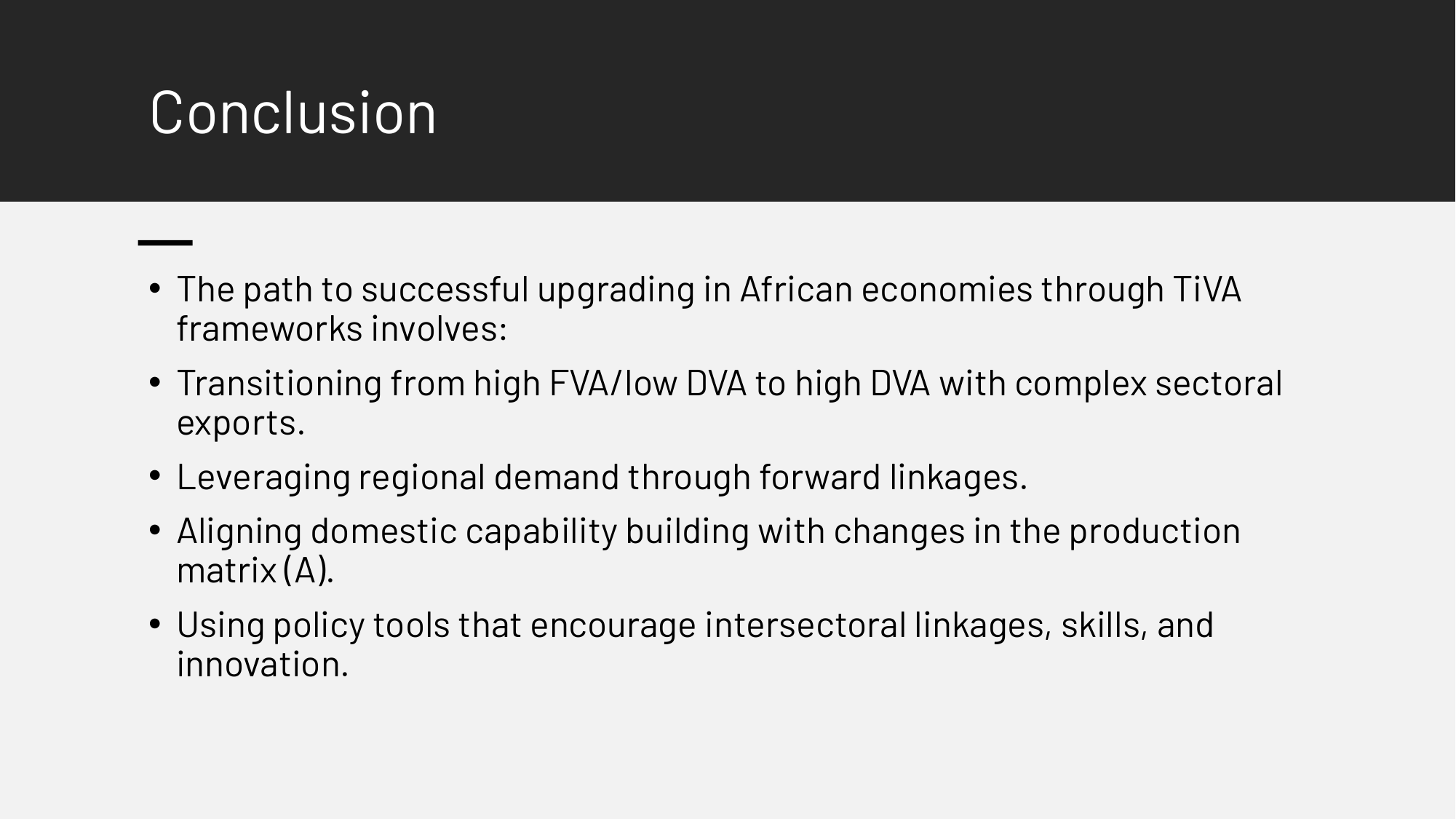

# Conclusion

The path to successful upgrading in African economies through TiVA frameworks involves:
Transitioning from high FVA/low DVA to high DVA with complex sectoral exports.
Leveraging regional demand through forward linkages.
Aligning domestic capability building with changes in the production matrix (A).
Using policy tools that encourage intersectoral linkages, skills, and innovation.